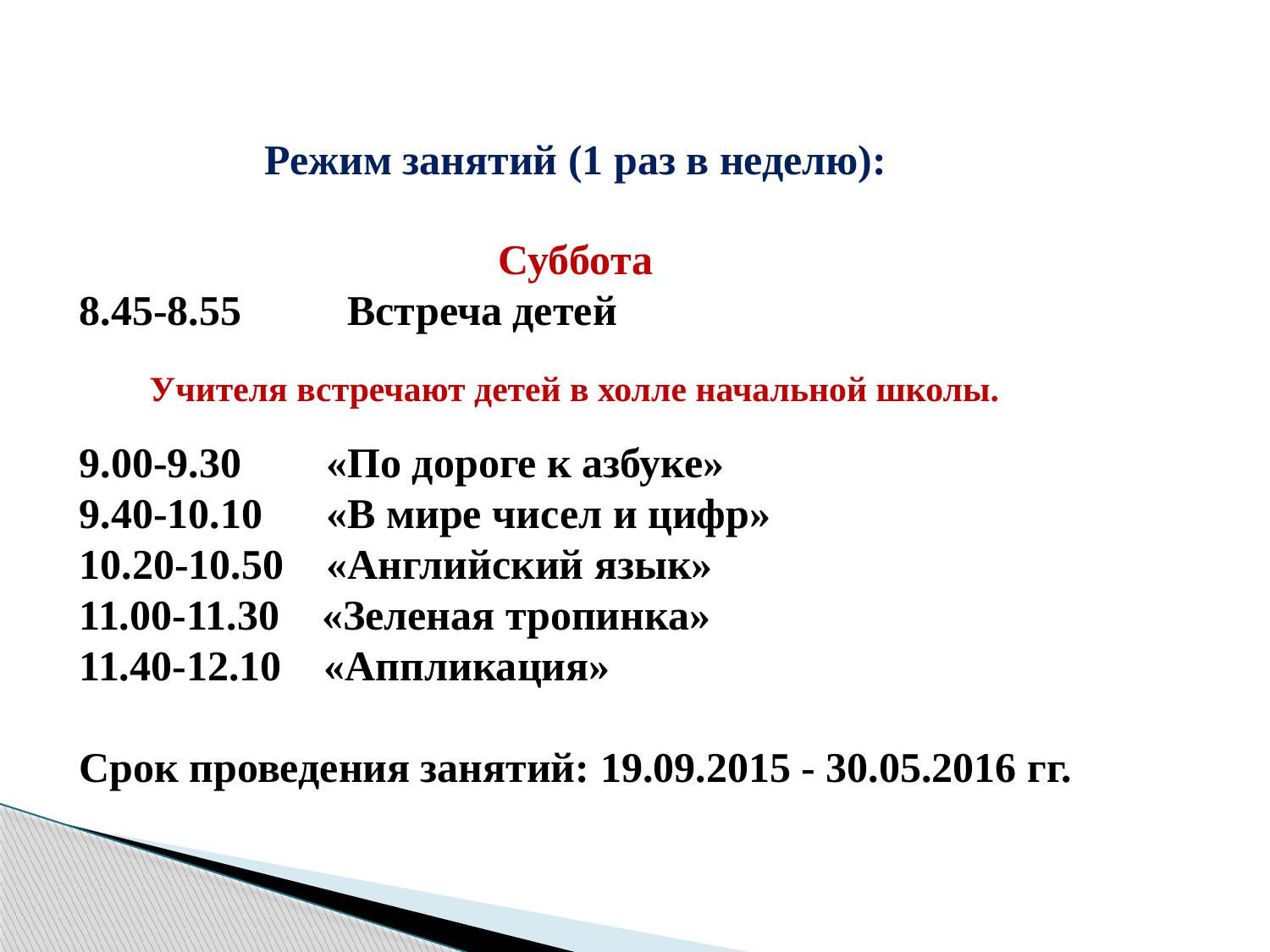

Режим занятий (1 раз в неделю):
Суббота
8.45-8.55          Встреча детей

9.00-9.30        «По дороге к азбуке»
9.40-10.10      «В мире чисел и цифр»
10.20-10.50    «Английский язык»
11.00-11.30    «Зеленая тропинка»
11.40-12.10    «Аппликация»

Срок проведения занятий: 19.09.2015 - 30.05.2016 гг.
Учителя встречают детей в холле начальной школы.